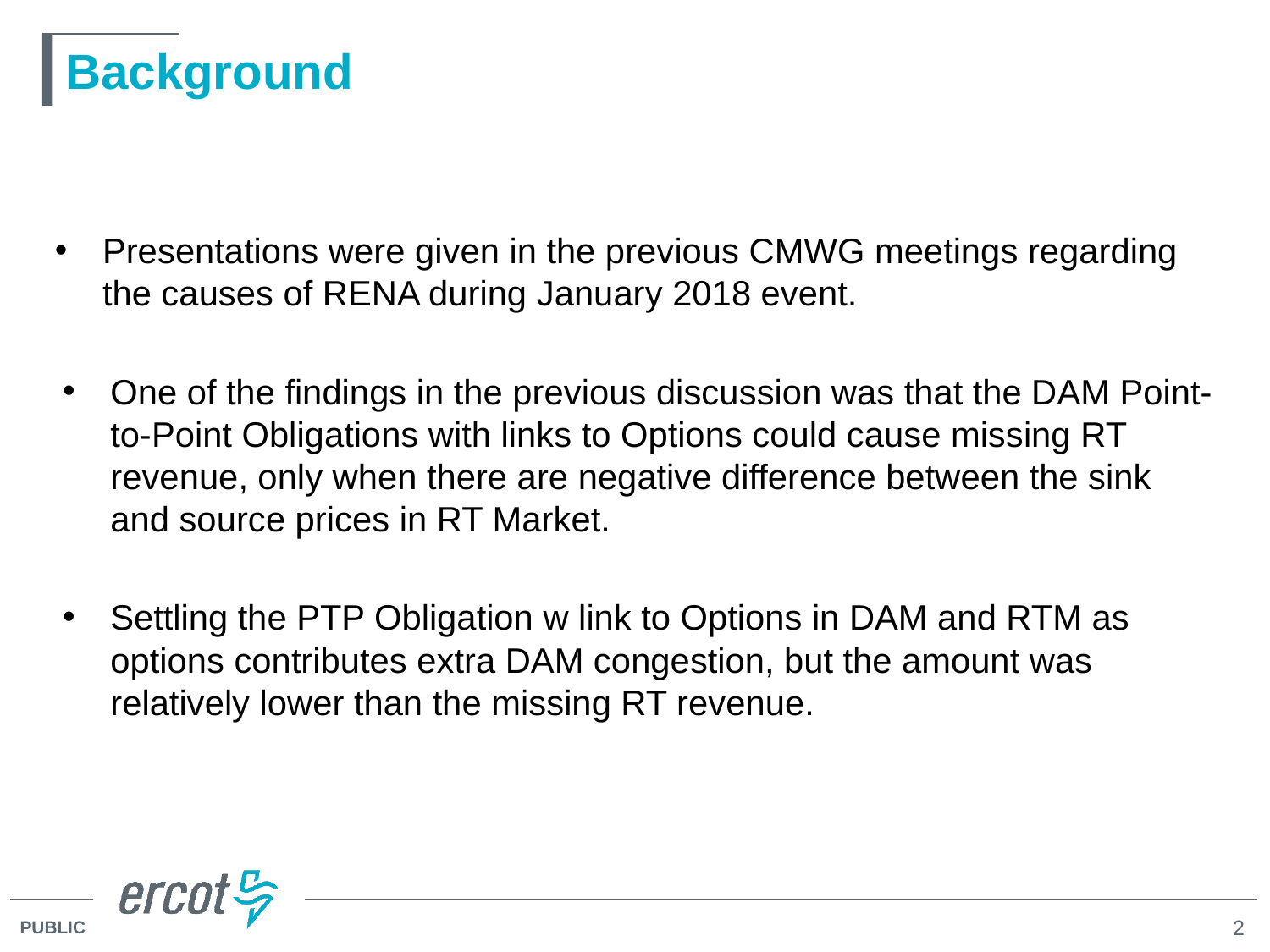

# Background
Presentations were given in the previous CMWG meetings regarding the causes of RENA during January 2018 event.

One of the findings in the previous discussion was that the DAM Point-to-Point Obligations with links to Options could cause missing RT revenue, only when there are negative difference between the sink and source prices in RT Market.

Settling the PTP Obligation w link to Options in DAM and RTM as options contributes extra DAM congestion, but the amount was relatively lower than the missing RT revenue.